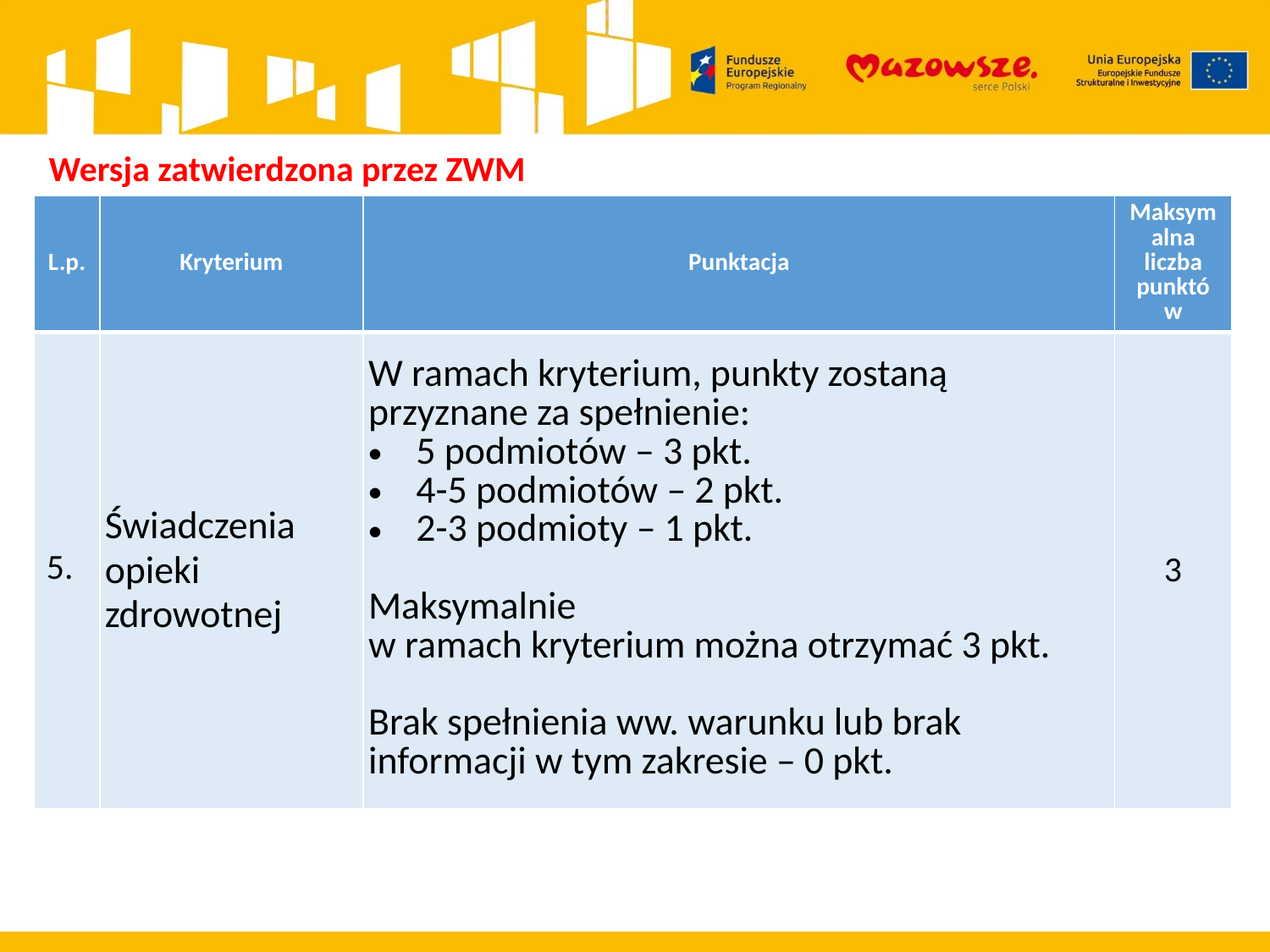

Wersja zatwierdzona przez ZWM
| L.p. | Kryterium | Punktacja | Maksymalna liczba punktów |
| --- | --- | --- | --- |
| 5. | Świadczenia opieki zdrowotnej | W ramach kryterium, punkty zostaną przyznane za spełnienie: 5 podmiotów – 3 pkt. 4-5 podmiotów – 2 pkt. 2-3 podmioty – 1 pkt.   Maksymalnie w ramach kryterium można otrzymać 3 pkt.   Brak spełnienia ww. warunku lub brak informacji w tym zakresie – 0 pkt. | 3 |